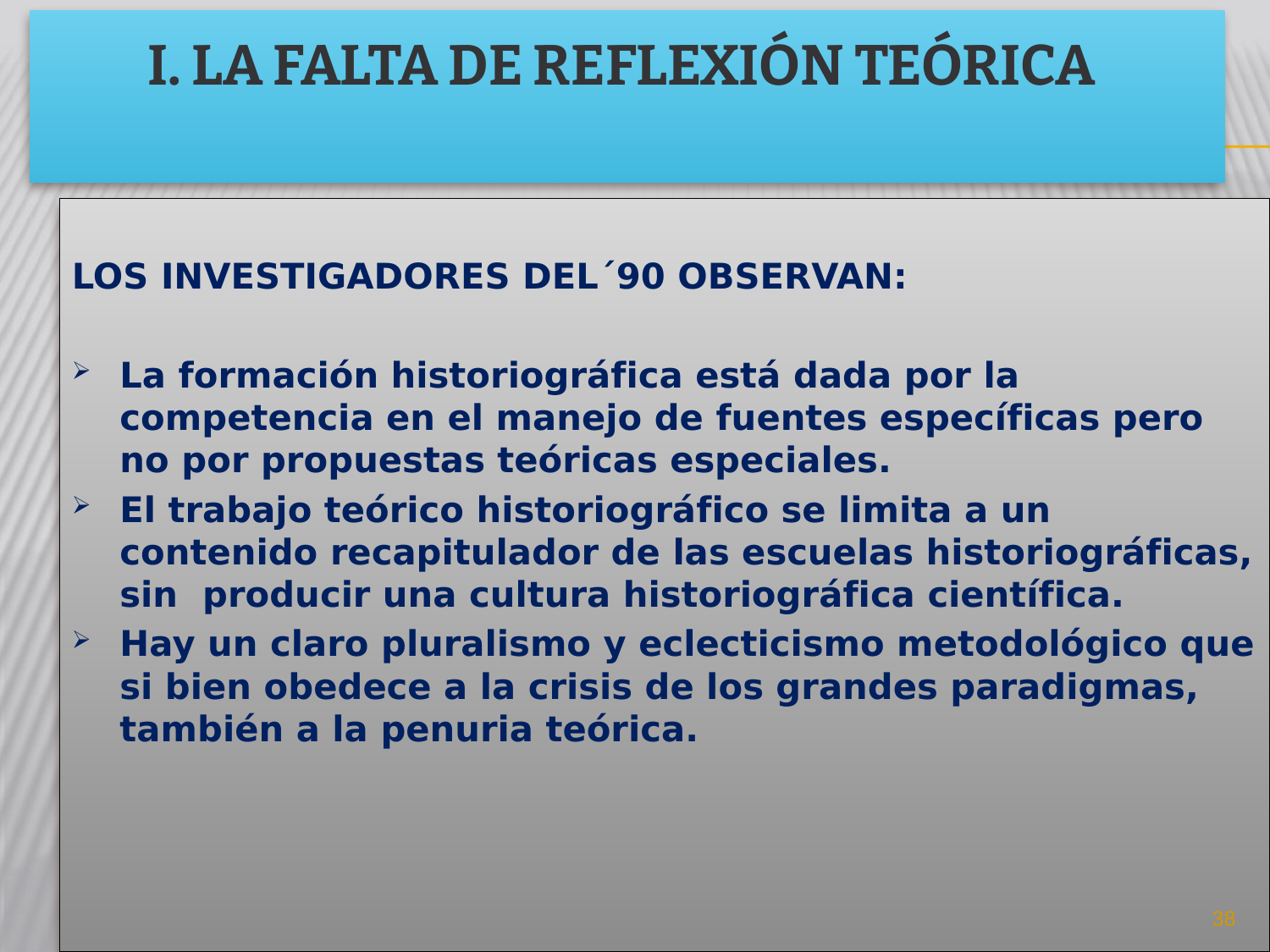

# I. LA FALTA DE REFLEXIÓN TEÓRICA

LOS INVESTIGADORES DEL´90 OBSERVAN:

La formación historiográfica está dada por la competencia en el manejo de fuentes específicas pero no por propuestas teóricas especiales.
El trabajo teórico historiográfico se limita a un contenido recapitulador de las escuelas historiográficas, sin  producir una cultura historiográfica científica.
Hay un claro pluralismo y eclecticismo metodológico que si bien obedece a la crisis de los grandes paradigmas, también a la penuria teórica.

38